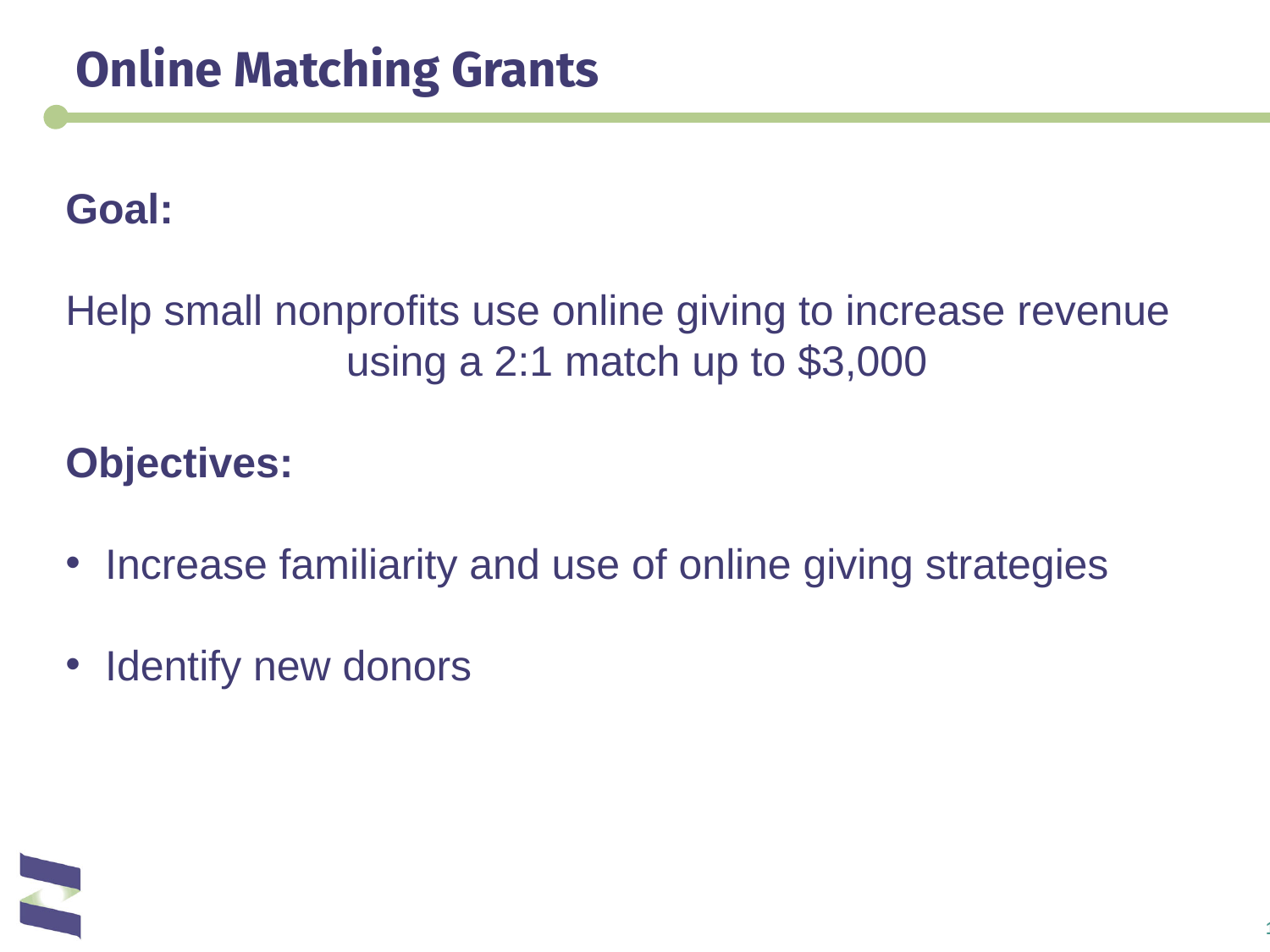

# Online Matching Grants

Goal:

Help small nonprofits use online giving to increase revenue 		using a 2:1 match up to $3,000

Objectives:

Increase familiarity and use of online giving strategies

Identify new donors